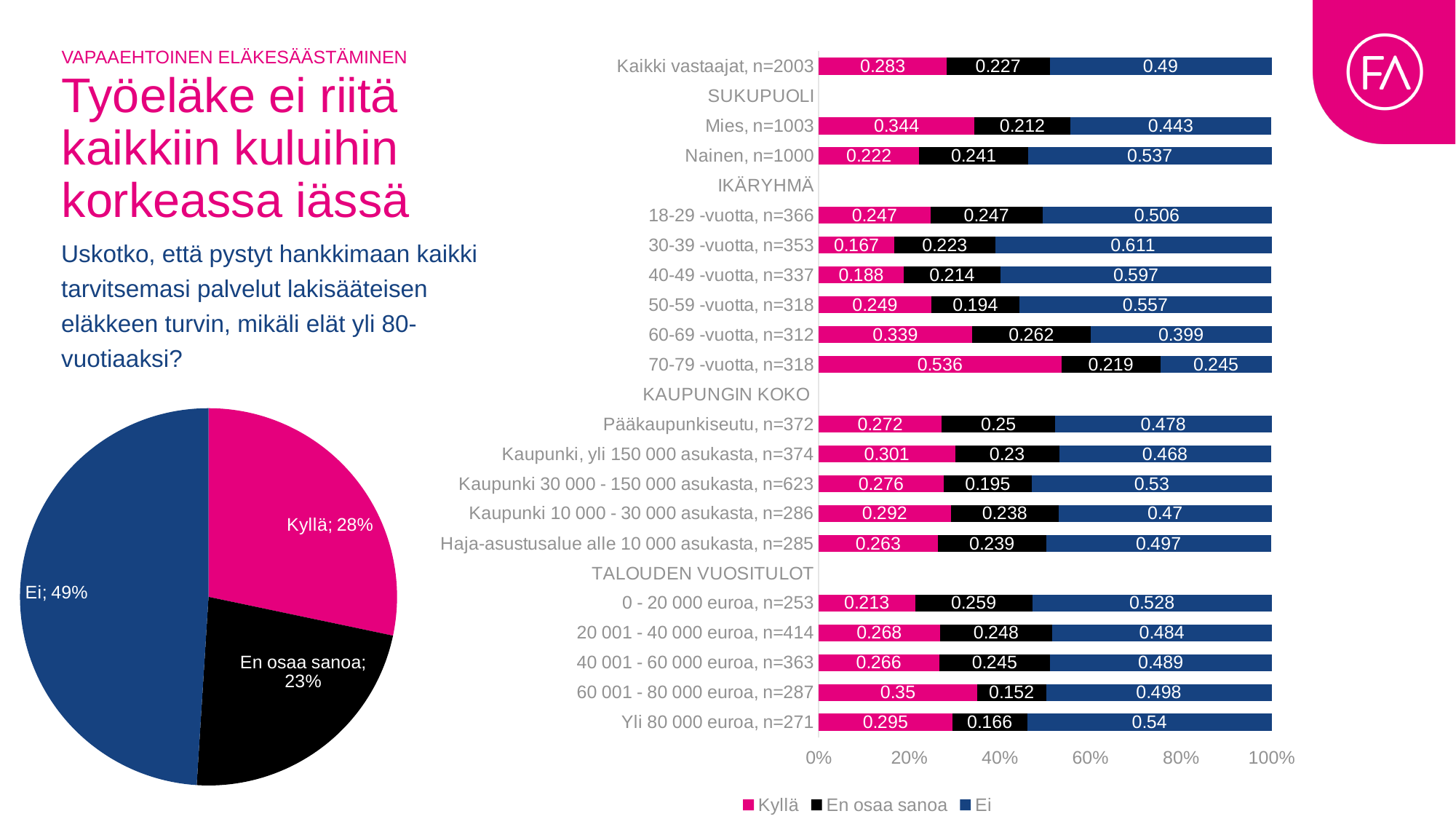

Vapaaehtoinen eläkesäästäminen

### Chart

| Category | Kyllä | En osaa sanoa | Ei |
|---|---|---|---|
| Kaikki vastaajat, n=2003 | 0.283 | 0.227 | 0.49 |
| SUKUPUOLI | None | None | None |
| Mies, n=1003 | 0.344 | 0.212 | 0.443 |
| Nainen, n=1000 | 0.222 | 0.241 | 0.537 |
| IKÄRYHMÄ | None | None | None |
| 18-29 -vuotta, n=366 | 0.247 | 0.247 | 0.506 |
| 30-39 -vuotta, n=353 | 0.167 | 0.223 | 0.611 |
| 40-49 -vuotta, n=337 | 0.188 | 0.214 | 0.597 |
| 50-59 -vuotta, n=318 | 0.249 | 0.194 | 0.557 |
| 60-69 -vuotta, n=312 | 0.339 | 0.262 | 0.399 |
| 70-79 -vuotta, n=318 | 0.536 | 0.219 | 0.245 |
| KAUPUNGIN KOKO  | None | None | None |
| Pääkaupunkiseutu, n=372 | 0.272 | 0.25 | 0.478 |
| Kaupunki, yli 150 000 asukasta, n=374 | 0.301 | 0.23 | 0.468 |
| Kaupunki 30 000 - 150 000 asukasta, n=623 | 0.276 | 0.195 | 0.53 |
| Kaupunki 10 000 - 30 000 asukasta, n=286 | 0.292 | 0.238 | 0.47 |
| Haja-asustusalue alle 10 000 asukasta, n=285 | 0.263 | 0.239 | 0.497 |
| TALOUDEN VUOSITULOT | None | None | None |
| 0 - 20 000 euroa, n=253 | 0.213 | 0.259 | 0.528 |
| 20 001 - 40 000 euroa, n=414 | 0.268 | 0.248 | 0.484 |
| 40 001 - 60 000 euroa, n=363 | 0.266 | 0.245 | 0.489 |
| 60 001 - 80 000 euroa, n=287 | 0.35 | 0.152 | 0.498 |
| Yli 80 000 euroa, n=271 | 0.295 | 0.166 | 0.54 |
# Työeläke ei riitä kaikkiin kuluihin korkeassa iässä
Uskotko, että pystyt hankkimaan kaikki tarvitsemasi palvelut lakisääteisen eläkkeen turvin, mikäli elät yli 80-vuotiaaksi?

### Chart

| Category | Kaikki vastaajat, n=2003 | Mies, n=1003 | Nainen, n=1000 |
|---|---|---|---|
| Kyllä | 0.283 | 0.344 | 0.222 |
| En osaa sanoa | 0.227 | 0.212 | 0.241 |
| Ei | 0.49 | 0.443 | 0.537 |